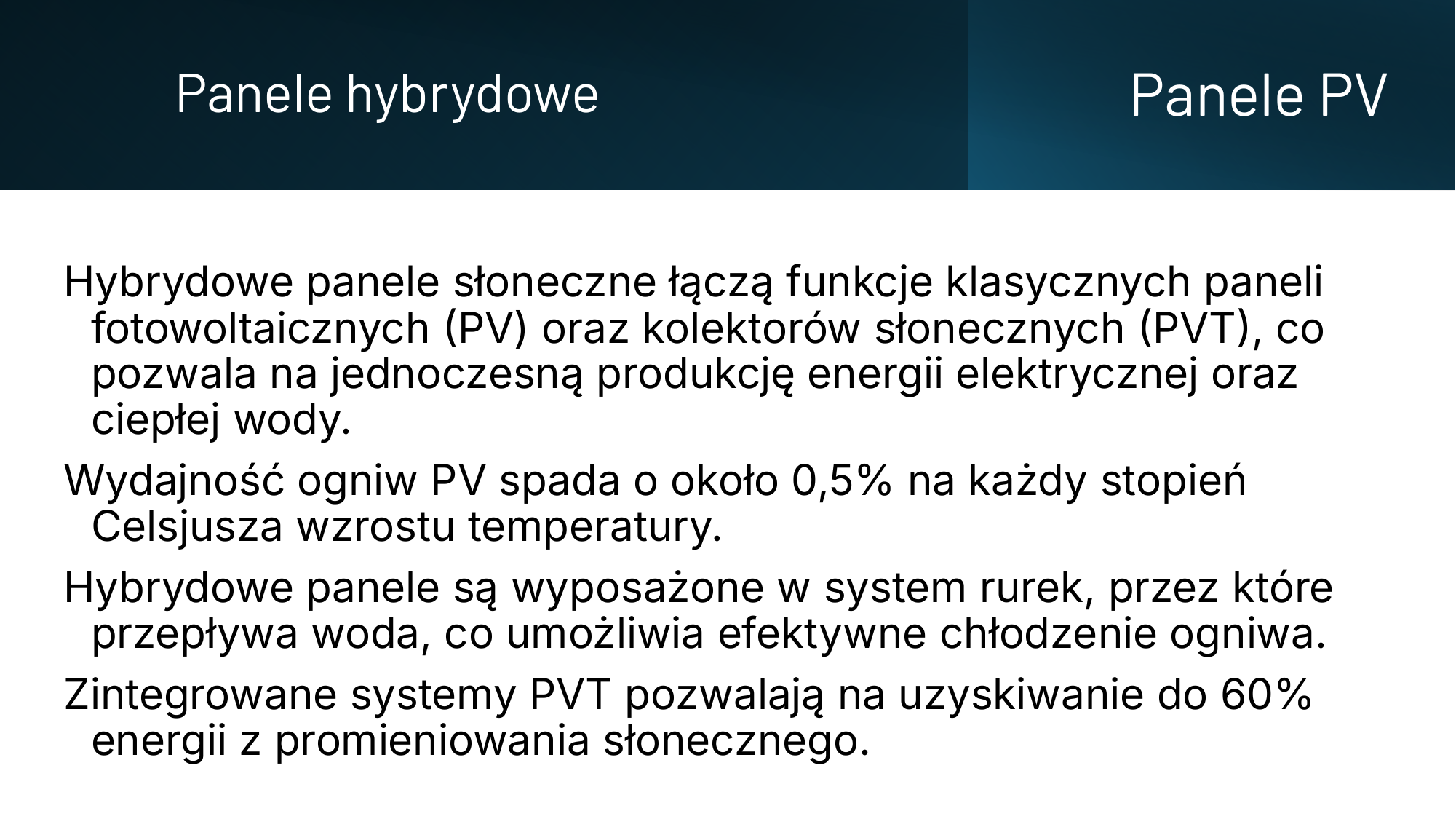

Panele hybrydowe
# Panele PV
Hybrydowe panele słoneczne łączą funkcje klasycznych paneli fotowoltaicznych (PV) oraz kolektorów słonecznych (PVT), co pozwala na jednoczesną produkcję energii elektrycznej oraz ciepłej wody.
Wydajność ogniw PV spada o około 0,5% na każdy stopień Celsjusza wzrostu temperatury.
Hybrydowe panele są wyposażone w system rurek, przez które przepływa woda, co umożliwia efektywne chłodzenie ogniwa.
Zintegrowane systemy PVT pozwalają na uzyskiwanie do 60% energii z promieniowania słonecznego.